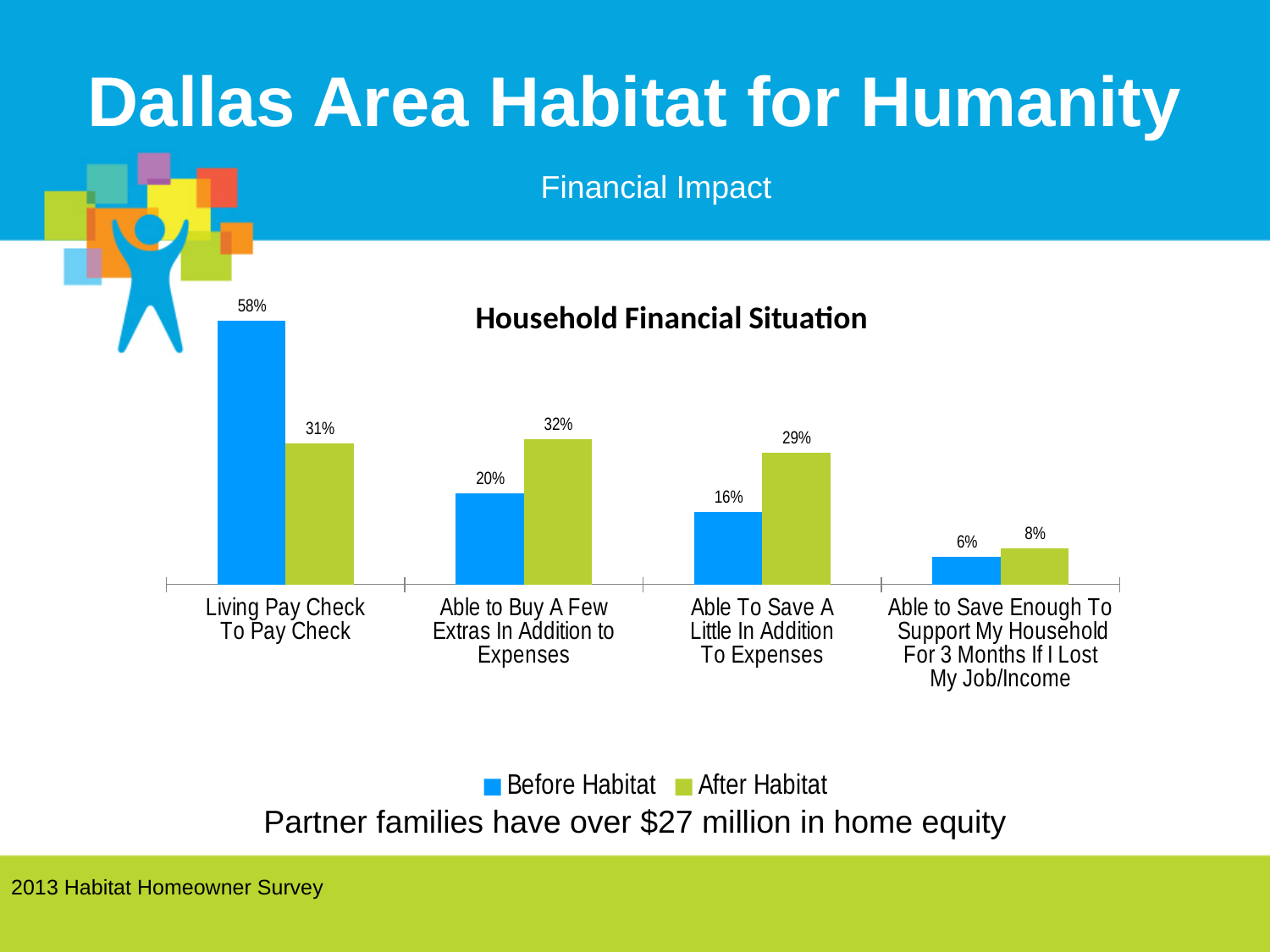

# Dallas Area Habitat for Humanity
Financial Impact

### Chart

| Category | Before Habitat | After Habitat |
|---|---|---|
| Living Pay Check
To Pay Check | 0.58 | 0.31 |
| Able to Buy A Few Extras In Addition to Expenses | 0.2 | 0.32 |
| Able To Save A
Little In Addition
To Expenses | 0.16 | 0.29 |
| Able to Save Enough To  Support My Household For 3 Months If I Lost My Job/Income | 0.06 | 0.08 |
Partner families have over $27 million in home equity
2013 Habitat Homeowner Survey